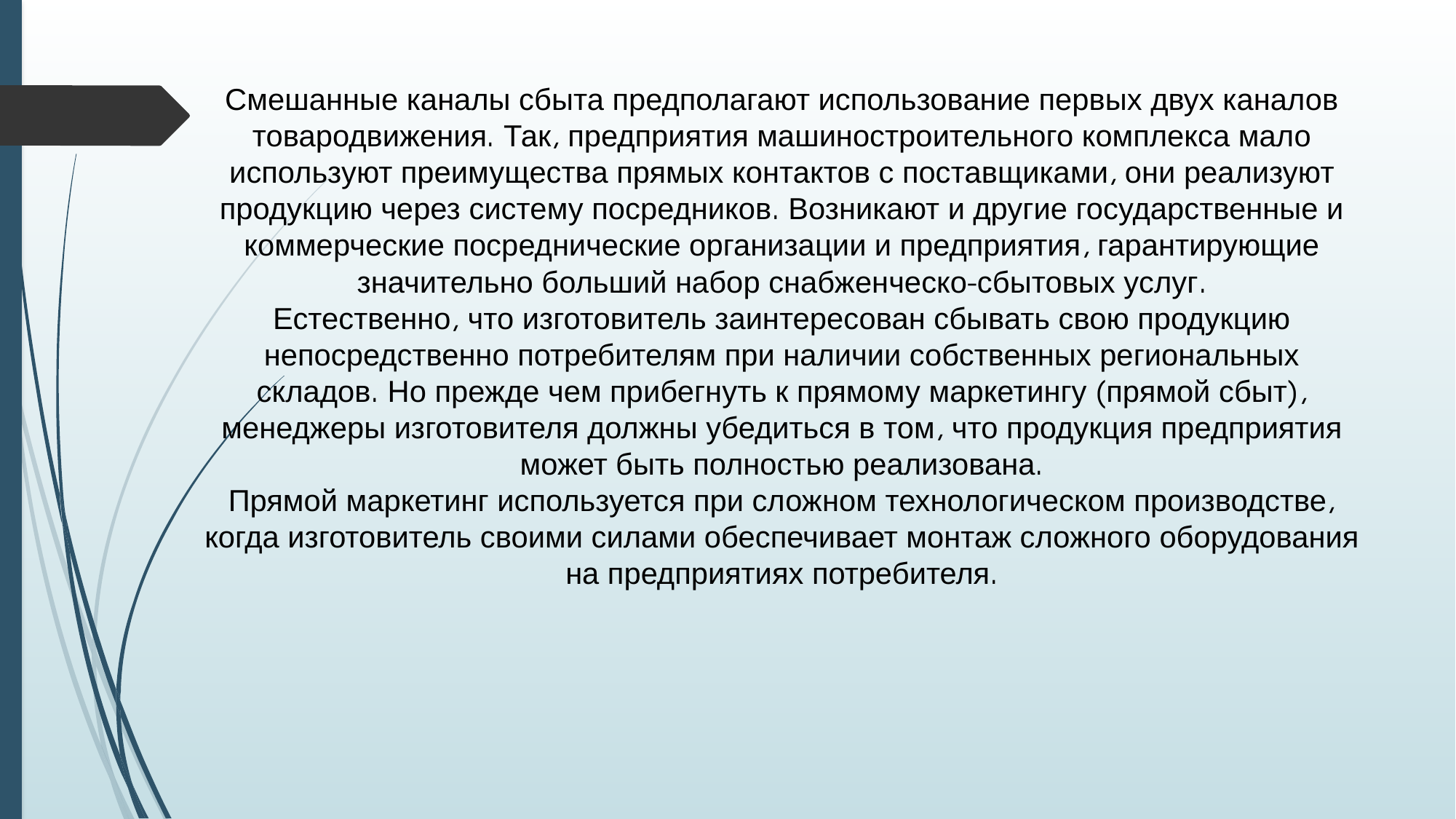

# Смешанные каналы сбыта предполагают использование первых двух каналов товародвижения. Так, предприятия машиностроительного комплекса мало используют преимущества прямых контактов с поставщиками, они реализуют продукцию через систему посредников. Возникают и другие государственные и коммерческие посреднические организации и предприятия, гарантирующие значительно больший набор снабженческо-сбытовых услуг. Естественно, что изготовитель заинтересован сбывать свою продукцию непосредственно потребителям при наличии собственных региональных складов. Но прежде чем прибегнуть к прямому маркетингу (прямой сбыт), менеджеры изготовителя должны убедиться в том, что продукция предприятия может быть полностью реализована. Прямой маркетинг используется при сложном технологическом производстве, когда изготовитель своими силами обеспечивает монтаж сложного оборудования на предприятиях потребителя.